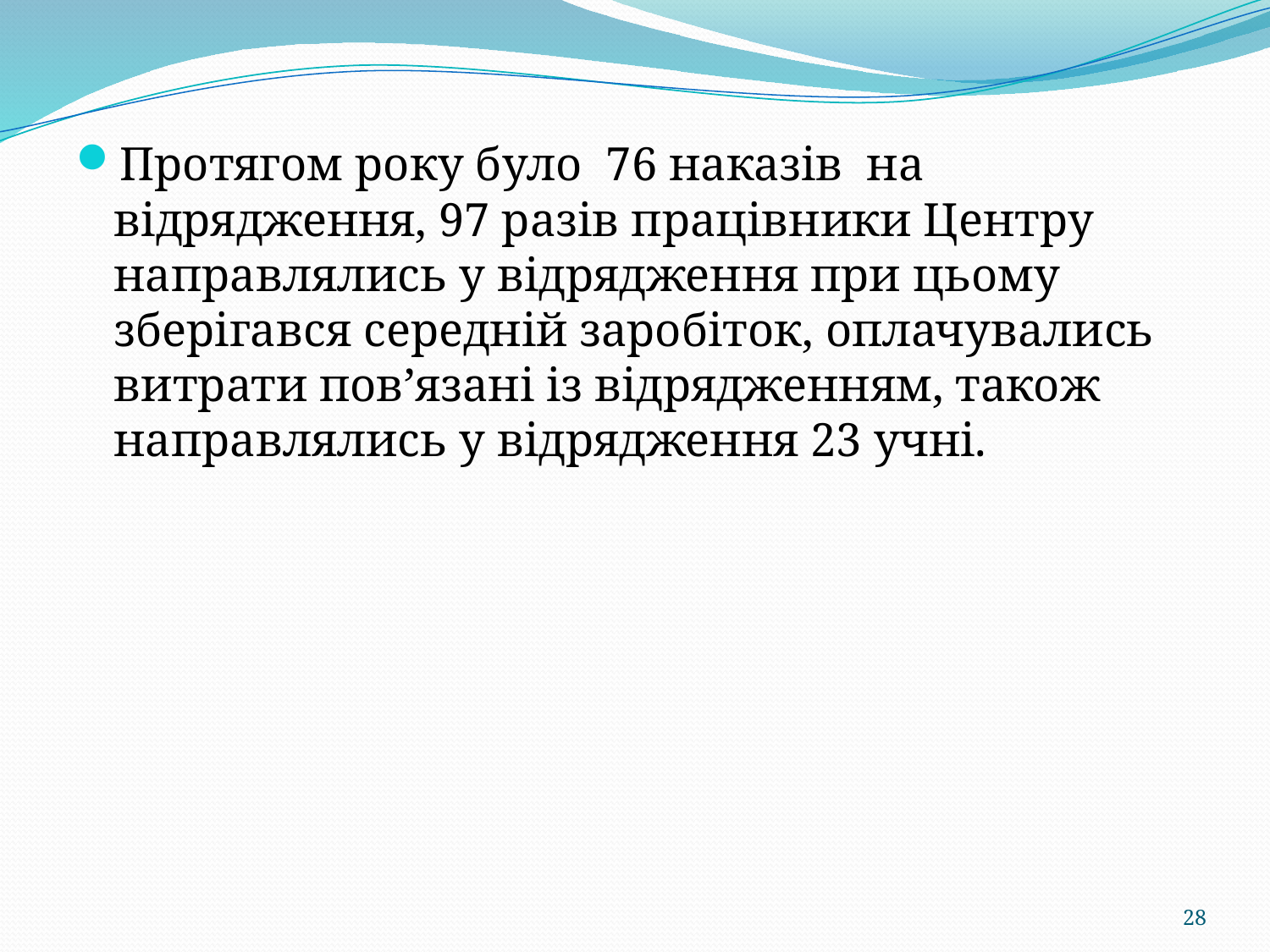

Протягом року було  76 наказів  на відрядження, 97 разів працівники Центру направлялись у відрядження при цьому зберігався середній заробіток, оплачувались витрати пов’язані із відрядженням, також направлялись у відрядження 23 учні.

28